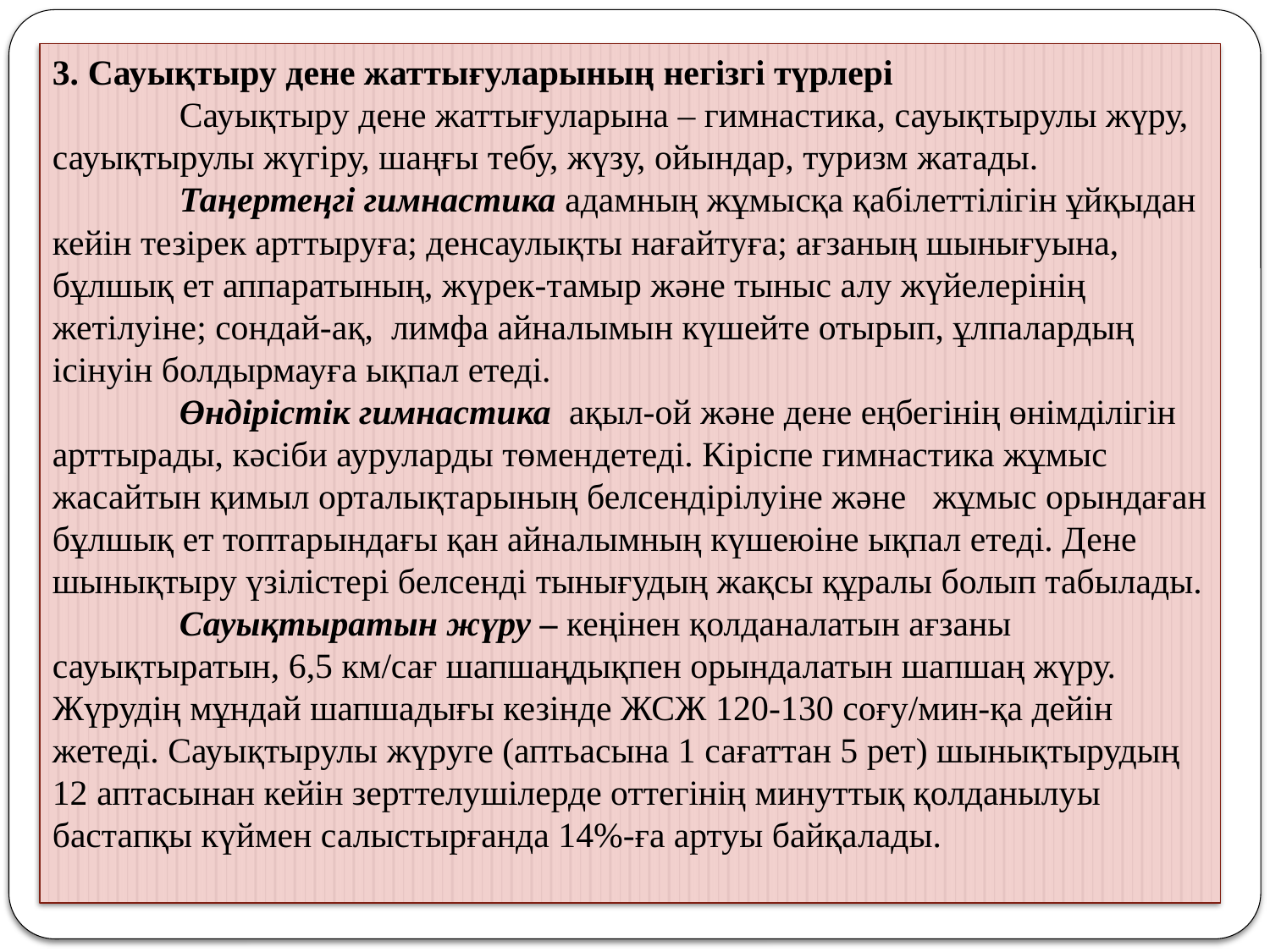

3. Сауықтыру дене жаттығуларының негізгі түрлері
	Сауықтыру дене жаттығуларына – гимнастика, сауықтырулы жүру, сауықтырулы жүгіру, шаңғы тебу, жүзу, ойындар, туризм жатады.
	Таңертеңгі гимнастика адамның жұмысқа қабілеттілігін ұйқыдан кейін тезірек арттыруға; денсаулықты нағайтуға; ағзаның шынығуына, бұлшық ет аппаратының, жүрек-тамыр және тыныс алу жүйелерінің жетілуіне; сондай-ақ,  лимфа айналымын күшейте отырып, ұлпалардың ісінуін болдырмауға ықпал етеді.
	Өндірістік гимнастика  ақыл-ой және дене еңбегінің өнімділігін арттырады, кәсіби ауруларды төмендетеді. Кіріспе гимнастика жұмыс жасайтын қимыл орталықтарының белсендірілуіне және   жұмыс орындаған бұлшық ет топтарындағы қан айналымның күшеюіне ықпал етеді. Дене шынықтыру үзілістері белсенді тынығудың жақсы құралы болып табылады.
	Сауықтыратын жүру – кеңінен қолданалатын ағзаны сауықтыратын, 6,5 км/сағ шапшаңдықпен орындалатын шапшаң жүру. Жүрудің мұндай шапшадығы кезінде ЖСЖ 120-130 соғу/мин-қа дейін жетеді. Сауықтырулы жүруге (аптьасына 1 сағаттан 5 рет) шынықтырудың 12 аптасынан кейін зерттелушілерде оттегінің минуттық қолданылуы бастапқы күймен салыстырғанда 14%-ға артуы байқалады.